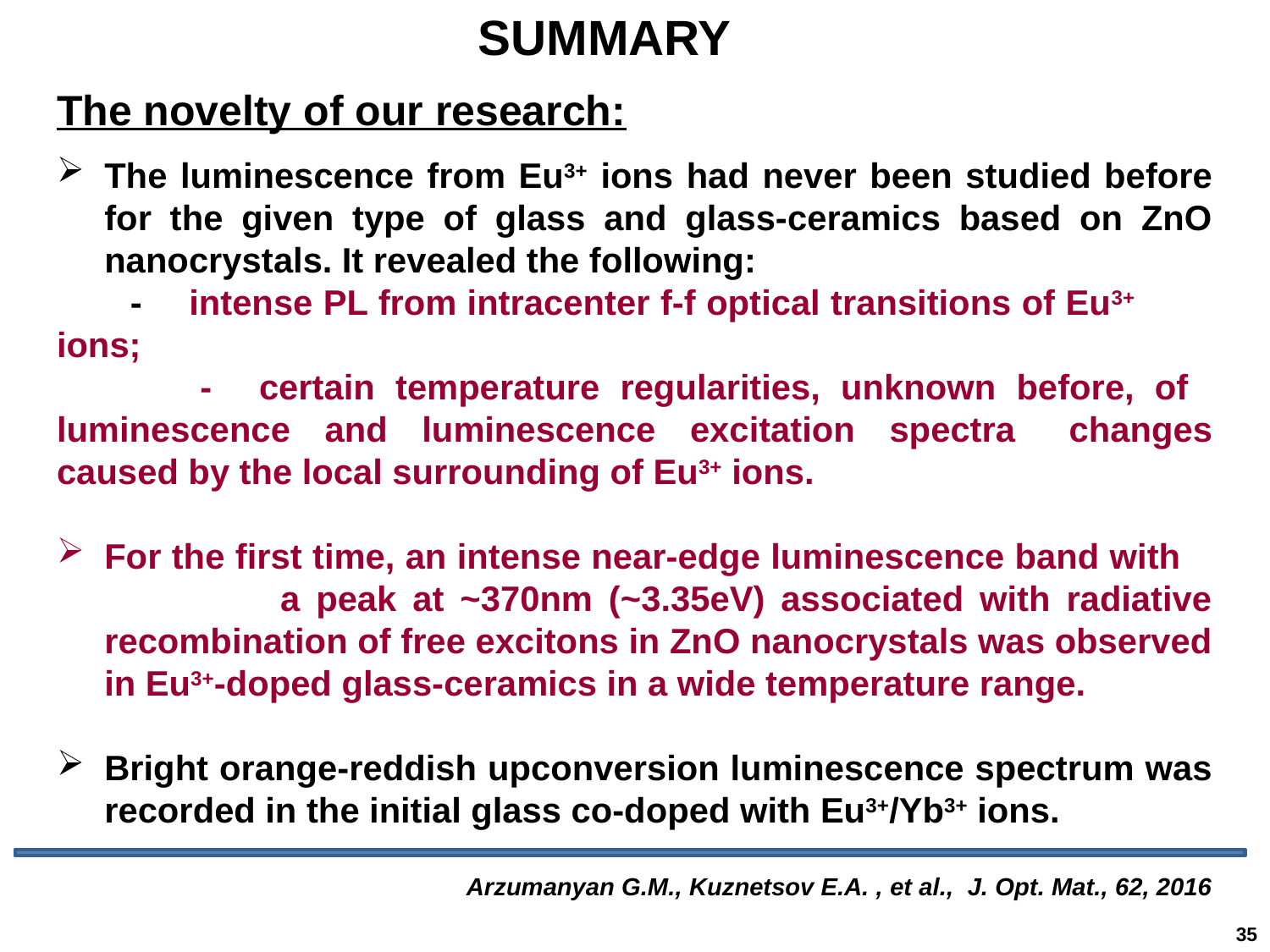

SUMMARY
The novelty of our research:

The luminescence from Eu3+ ions had never been studied before for the given type of glass and glass-ceramics based on ZnO nanocrystals. It revealed the following:
       -	intense PL from intracenter f-f optical transitions of Eu3+  	ions;
       -	certain temperature regularities, unknown before, of 	luminescence and luminescence excitation spectra 	changes caused by the local surrounding of Eu3+ ions.

For the first time, an intense near-edge luminescence band with               a peak at ~370nm (~3.35eV) associated with radiative recombination of free excitons in ZnO nanocrystals was observed in Eu3+-doped glass-ceramics in a wide temperature range.

Bright orange-reddish upconversion luminescence spectrum was recorded in the initial glass co-doped with Eu3+/Yb3+ ions.

Arzumanyan G.M., Kuznetsov E.A. , et al.,  J. Opt. Mat., 62, 2016
35